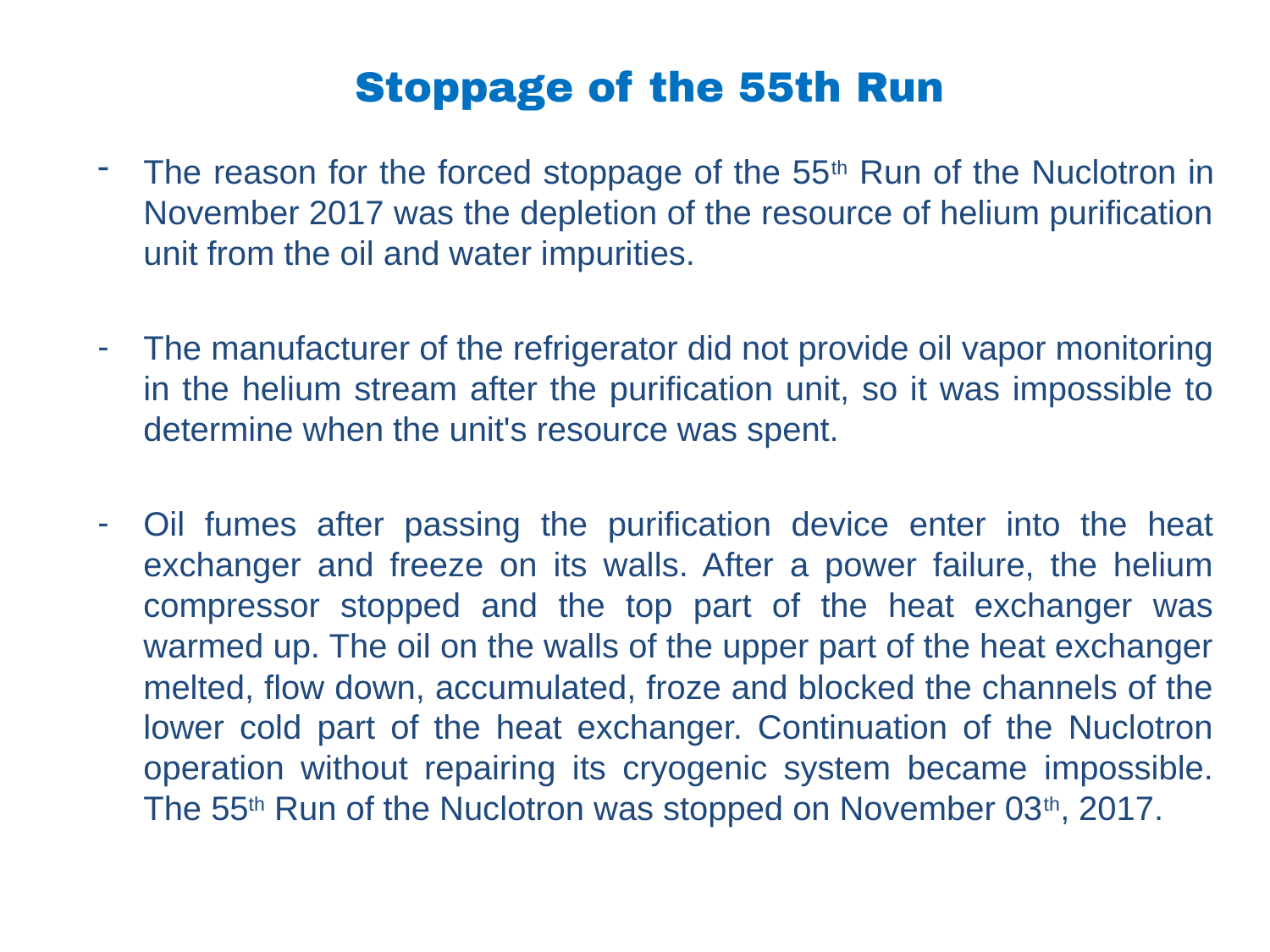

# Stoppage of the 55th Run
The reason for the forced stoppage of the 55th Run of the Nuclotron in November 2017 was the depletion of the resource of helium purification unit from the oil and water impurities.

The manufacturer of the refrigerator did not provide oil vapor monitoring in the helium stream after the purification unit, so it was impossible to determine when the unit's resource was spent.

Oil fumes after passing the purification device enter into the heat exchanger and freeze on its walls. After a power failure, the helium compressor stopped and the top part of the heat exchanger was warmed up. The oil on the walls of the upper part of the heat exchanger melted, flow down, accumulated, froze and blocked the channels of the lower cold part of the heat exchanger. Continuation of the Nuclotron operation without repairing its cryogenic system became impossible. The 55th Run of the Nuclotron was stopped on November 03th, 2017.